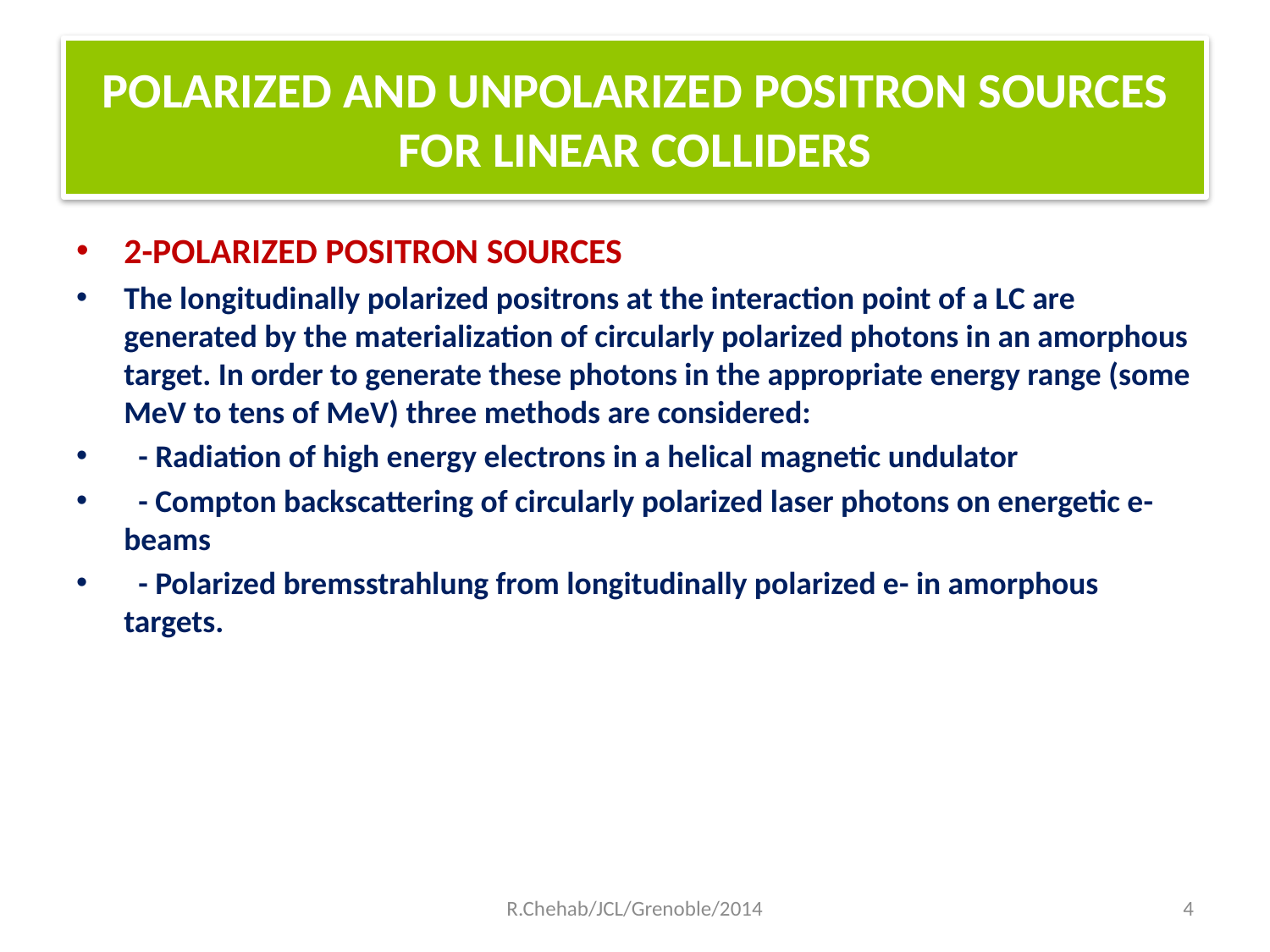

# POLARIZED AND UNPOLARIZED POSITRON SOURCES FOR LINEAR COLLIDERS
2-POLARIZED POSITRON SOURCES
The longitudinally polarized positrons at the interaction point of a LC are generated by the materialization of circularly polarized photons in an amorphous target. In order to generate these photons in the appropriate energy range (some MeV to tens of MeV) three methods are considered:
  - Radiation of high energy electrons in a helical magnetic undulator
  - Compton backscattering of circularly polarized laser photons on energetic e- beams
  - Polarized bremsstrahlung from longitudinally polarized e- in amorphous targets.
R.Chehab/JCL/Grenoble/2014
4